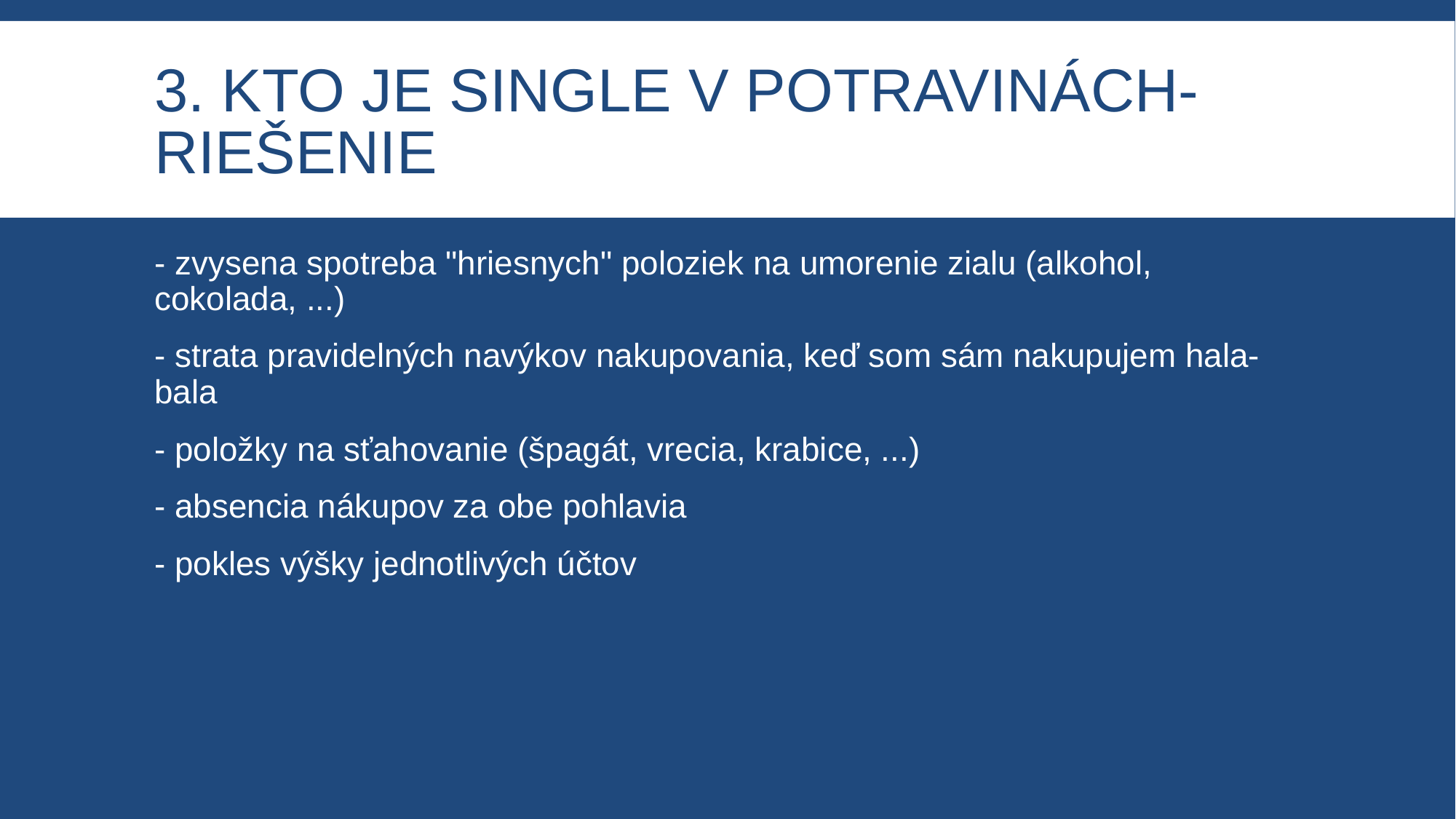

# 3. Kto je single v potravinách- riešenie
- zvysena spotreba "hriesnych" poloziek na umorenie zialu (alkohol, cokolada, ...)
- strata pravidelných navýkov nakupovania, keď som sám nakupujem hala-bala
- položky na sťahovanie (špagát, vrecia, krabice, ...)
- absencia nákupov za obe pohlavia
- pokles výšky jednotlivých účtov